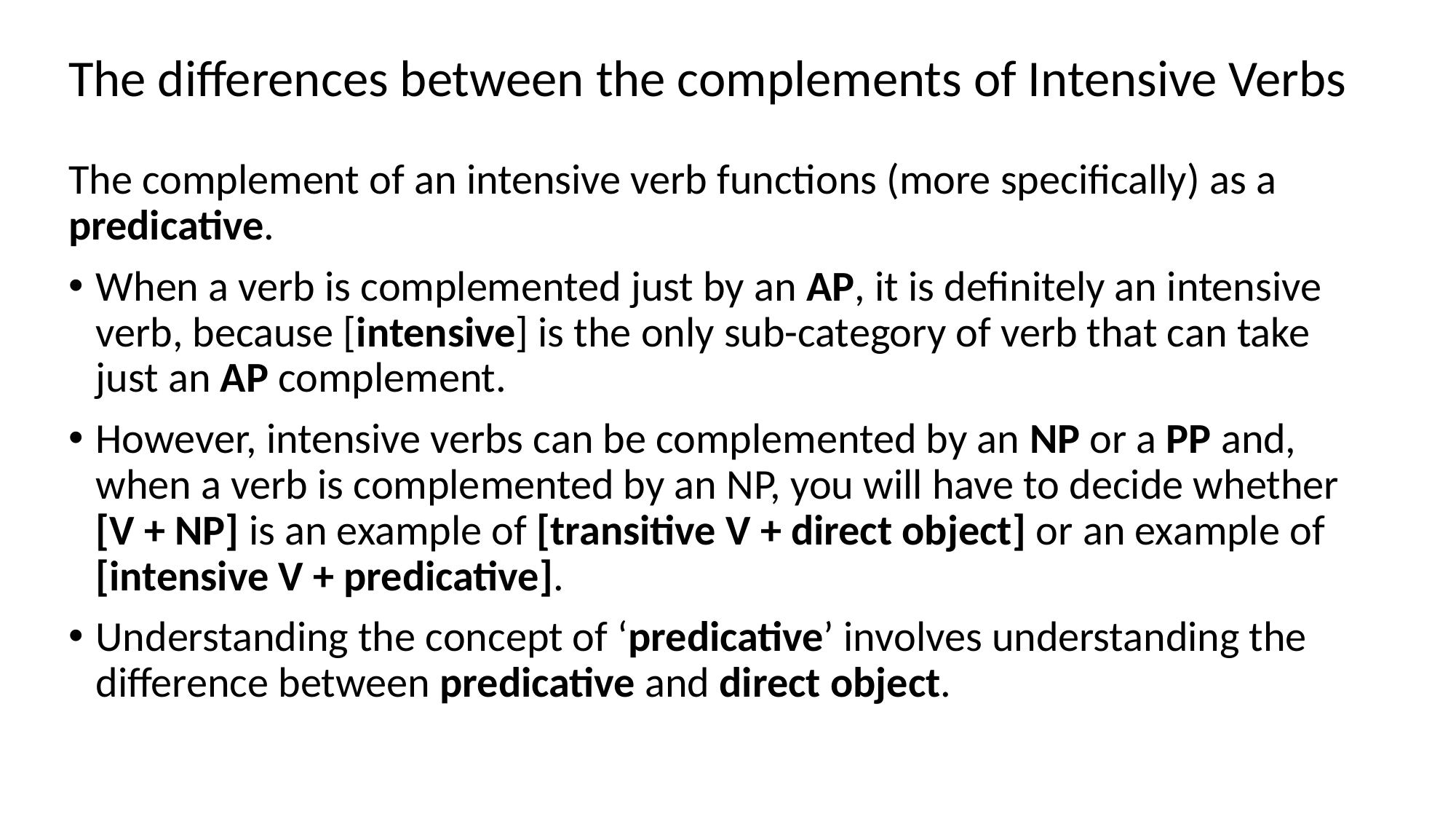

# The differences between the complements of Intensive Verbs
The complement of an intensive verb functions (more specifically) as a predicative.
When a verb is complemented just by an AP, it is definitely an intensive verb, because [intensive] is the only sub-category of verb that can take just an AP complement.
However, intensive verbs can be complemented by an NP or a PP and, when a verb is complemented by an NP, you will have to decide whether [V + NP] is an example of [transitive V + direct object] or an example of [intensive V + predicative].
Understanding the concept of ‘predicative’ involves understanding the difference between predicative and direct object.